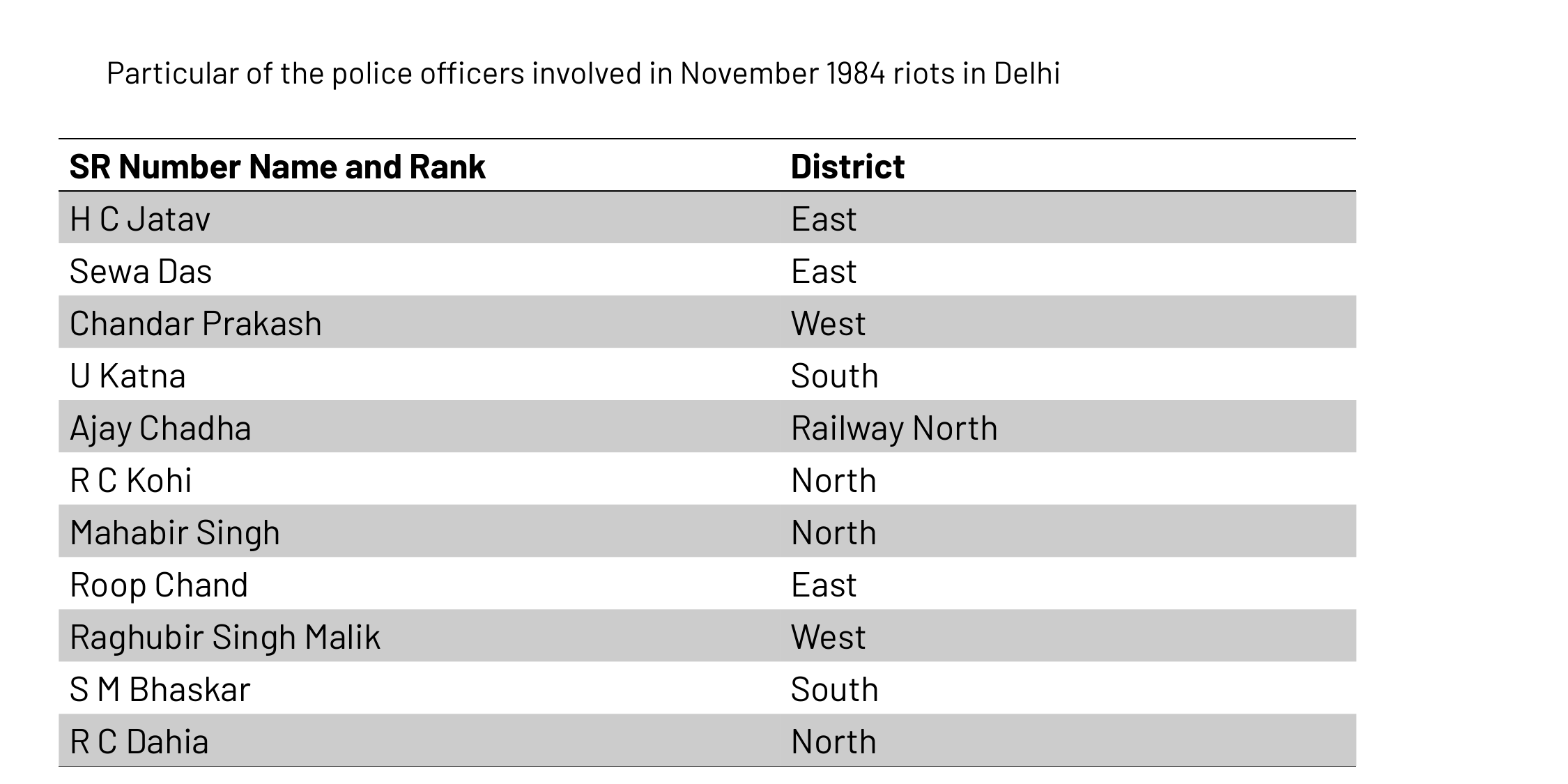

# Particular of the police officers involved in November 1984 riots in Delhi
| SR Number Name and Rank | District |
| --- | --- |
| H C Jatav | East |
| Sewa Das | East |
| Chandar Prakash | West |
| U Katna | South |
| Ajay Chadha | Railway North |
| R C Kohi | North |
| Mahabir Singh | North |
| Roop Chand | East |
| Raghubir Singh Malik | West |
| S M Bhaskar | South |
| R C Dahia | North |